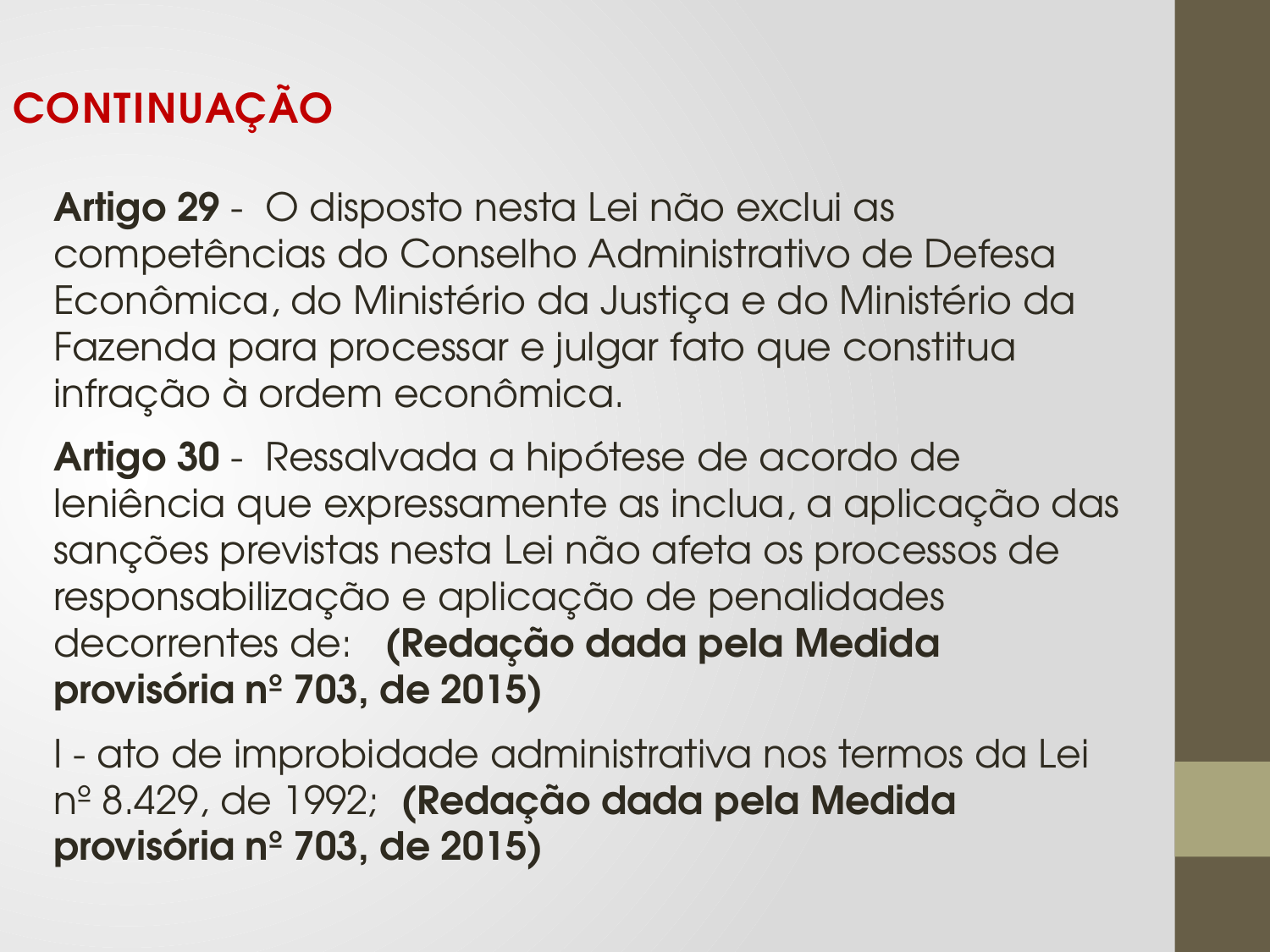

# CONTINUAÇÃO
Artigo 29 -  O disposto nesta Lei não exclui as competências do Conselho Administrativo de Defesa Econômica, do Ministério da Justiça e do Ministério da Fazenda para processar e julgar fato que constitua infração à ordem econômica.
Artigo 30 -  Ressalvada a hipótese de acordo de leniência que expressamente as inclua, a aplicação das sanções previstas nesta Lei não afeta os processos de responsabilização e aplicação de penalidades decorrentes de:   (Redação dada pela Medida provisória nº 703, de 2015)
I - ato de improbidade administrativa nos termos da Lei nº 8.429, de 1992;  (Redação dada pela Medida provisória nº 703, de 2015)